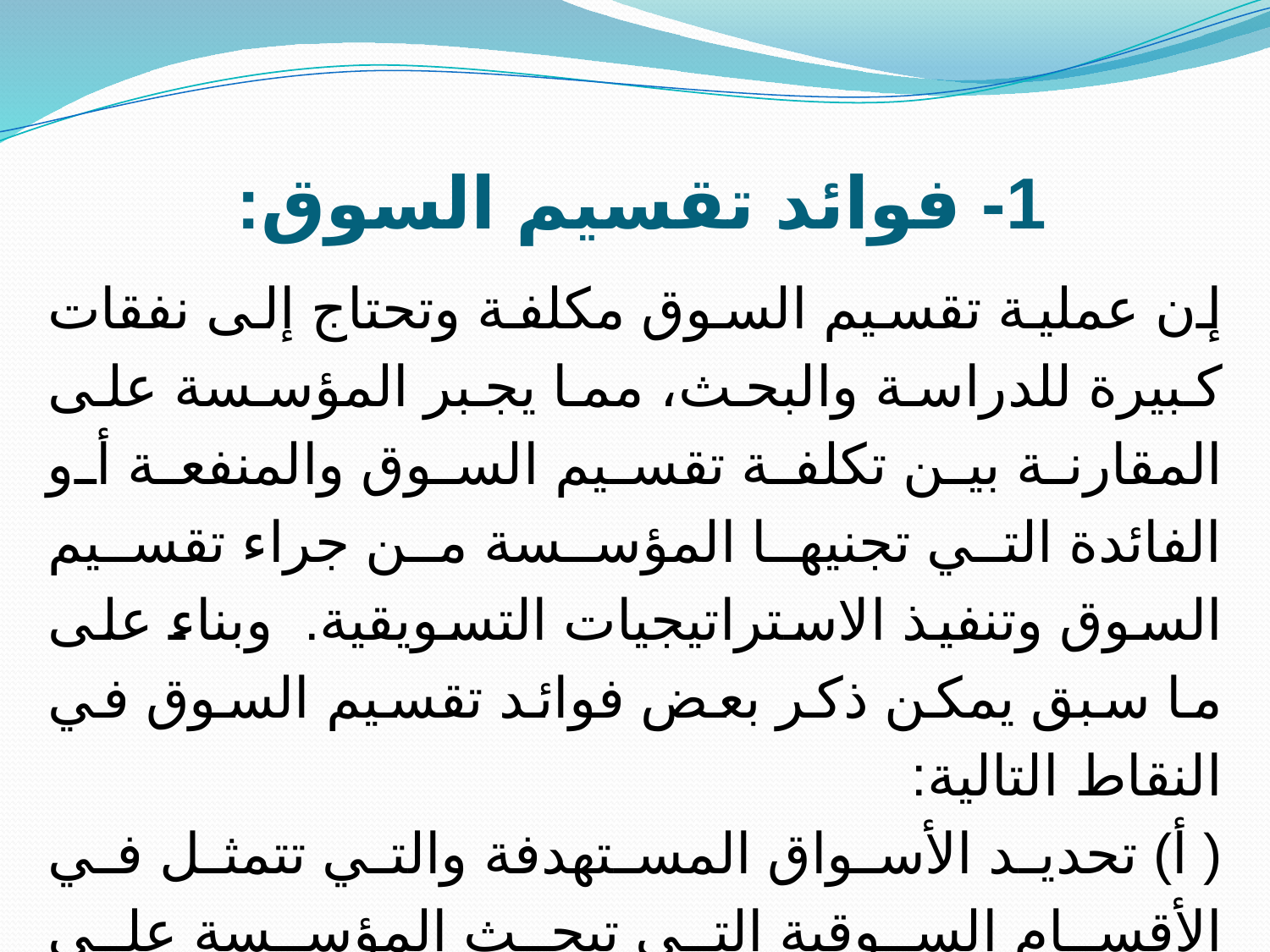

# 1- فوائد تقسيم السوق:
إن عملية تقسيم السوق مكلفة وتحتاج إلى نفقات كبيرة للدراسة والبحث، مما يجبر المؤسسة على المقارنة بين تكلفة تقسيم السوق والمنفعة أو الفائدة التي تجنيها المؤسسة من جراء تقسيم السوق وتنفيذ الاستراتيجيات التسويقية.  وبناء على ما سبق يمكن ذكر بعض فوائد تقسيم السوق في النقاط التالية:
( أ) تحديد الأسواق المستهدفة والتي تتمثل في الأقسام السوقية التي تبحث المؤسسة على الحصول عليها بالأولوية (الحصول على فرص تسويقية أفضل).